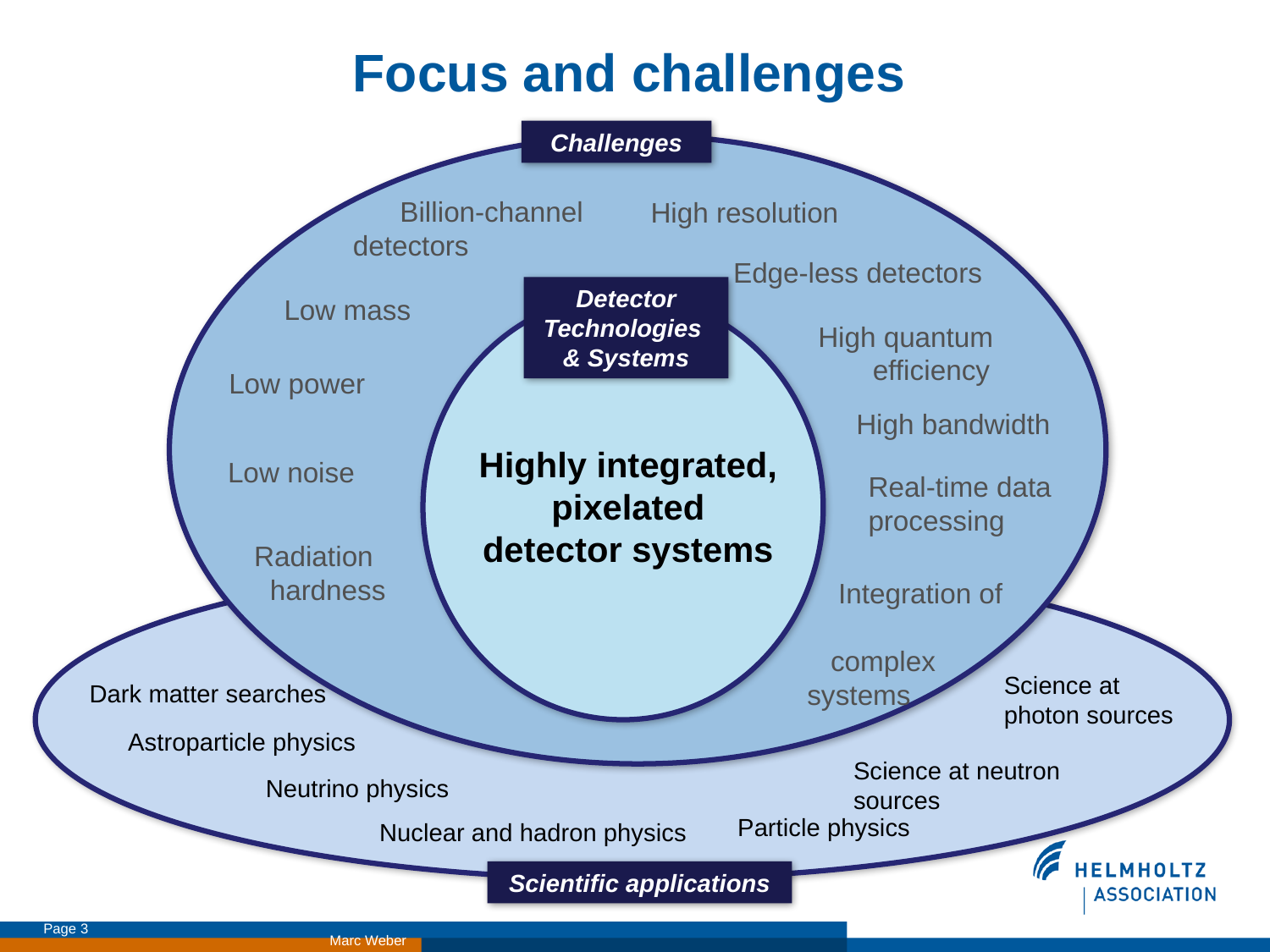

# Focus and challenges
Challenges

      Billion-channel detectors
High resolution
Edge-less detectors
Low mass
High quantum
       efficiency
Low power
High bandwidth
Low noise
Real-time data processing
Radiation
  hardness
    Integration of
   complex
systems
Detector Technologies
& Systems

Highly integrated,
pixelated
detector systems

Science at
photon sources
Dark matter searches
Astroparticle physics
Science at neutron sources
Neutrino physics
Particle physics
Nuclear and hadron physics
Scientific applications
Page 3